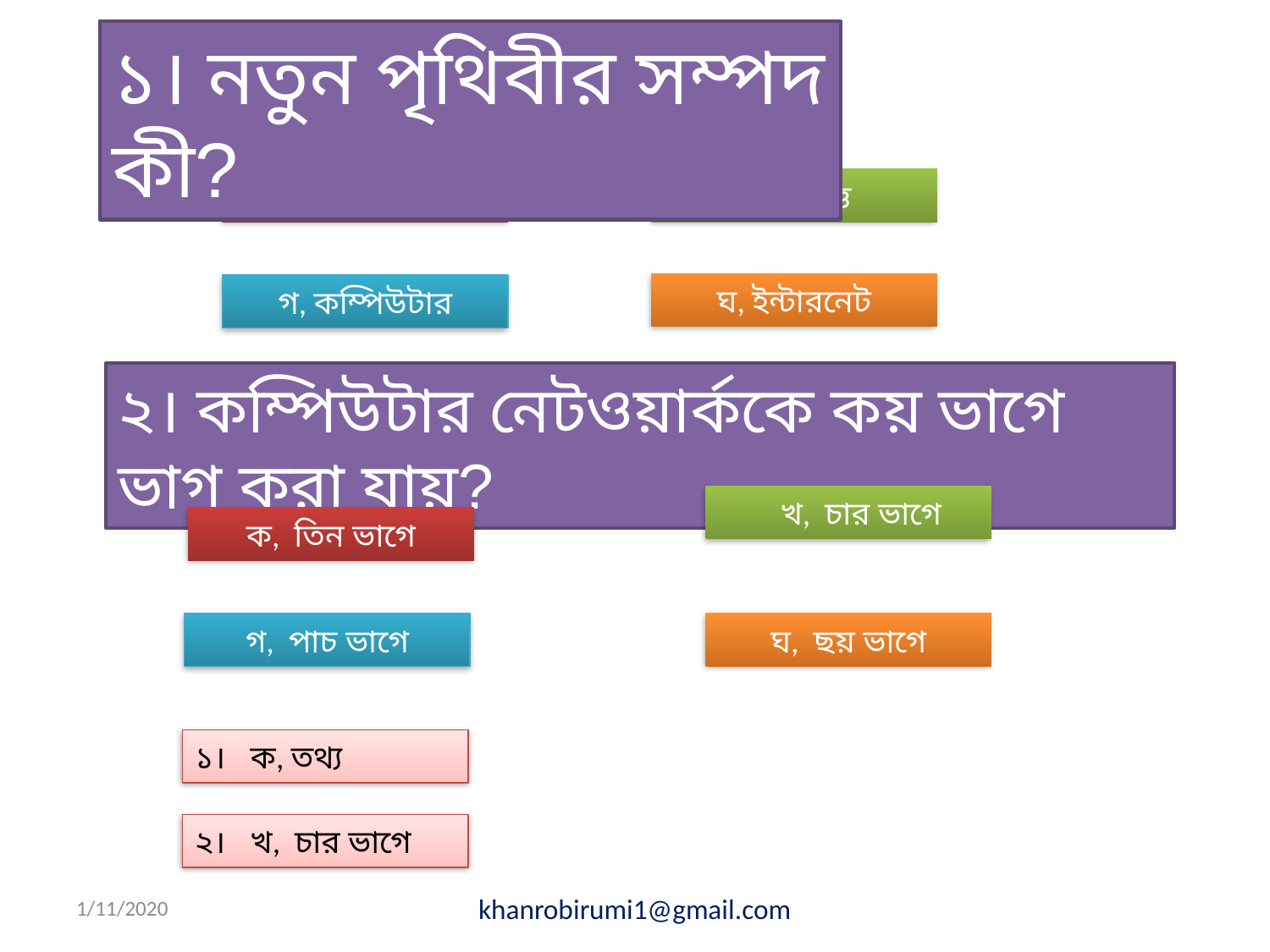

১। নতুন পৃথিবীর সম্পদ কী?
ক, তথ্য
খ, উপাত্ত
ঘ, ইন্টারনেট
গ, কম্পিউটার
২। কম্পিউটার নেটওয়ার্ককে কয় ভাগে ভাগ করা যায়?
   খ,  চার ভাগে
ক,  তিন ভাগে
গ,  পাচ ভাগে
ঘ,  ছয় ভাগে
১।   ক, তথ্য
২।   খ,  চার ভাগে
1/11/2020
khanrobirumi1@gmail.com